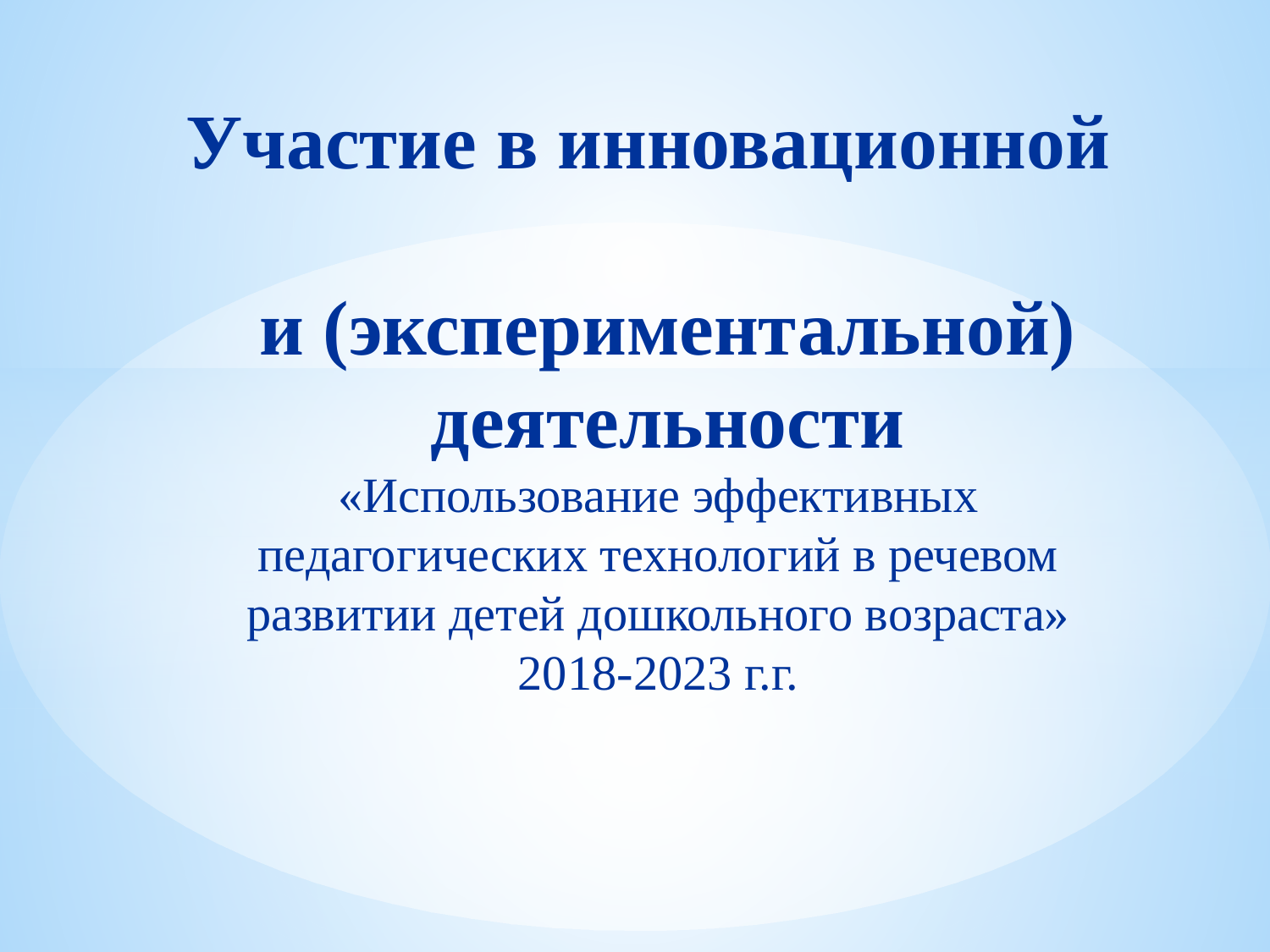

# Участие в инновационной и (экспериментальной) деятельности «Использование эффективных педагогических технологий в речевом развитии детей дошкольного возраста» 2018-2023 г.г.